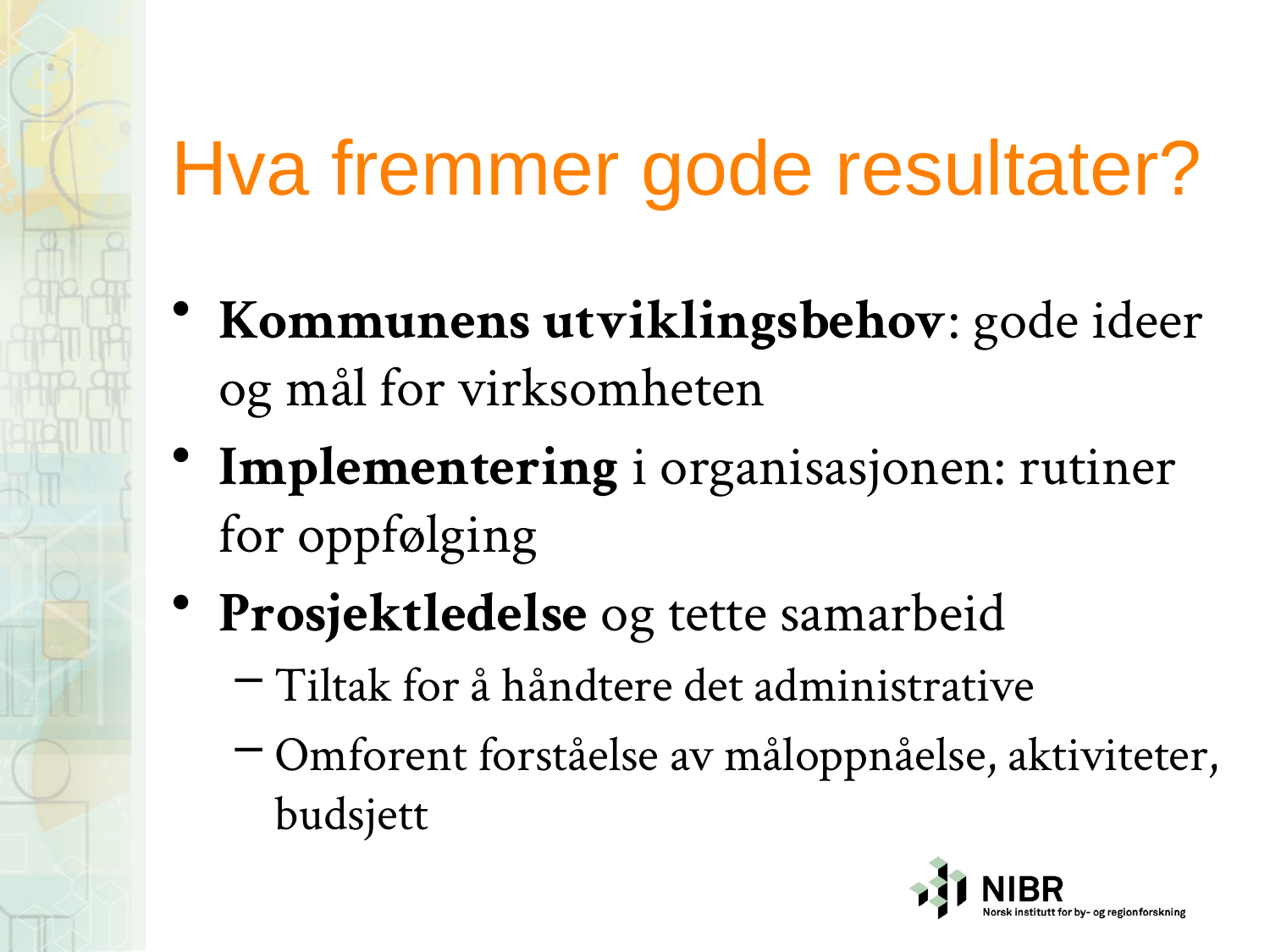

# Hva fremmer gode resultater?
Kommunens utviklingsbehov: gode ideer og mål for virksomheten
Implementering i organisasjonen: rutiner for oppfølging
Prosjektledelse og tette samarbeid
Tiltak for å håndtere det administrative
Omforent forståelse av måloppnåelse, aktiviteter, budsjett